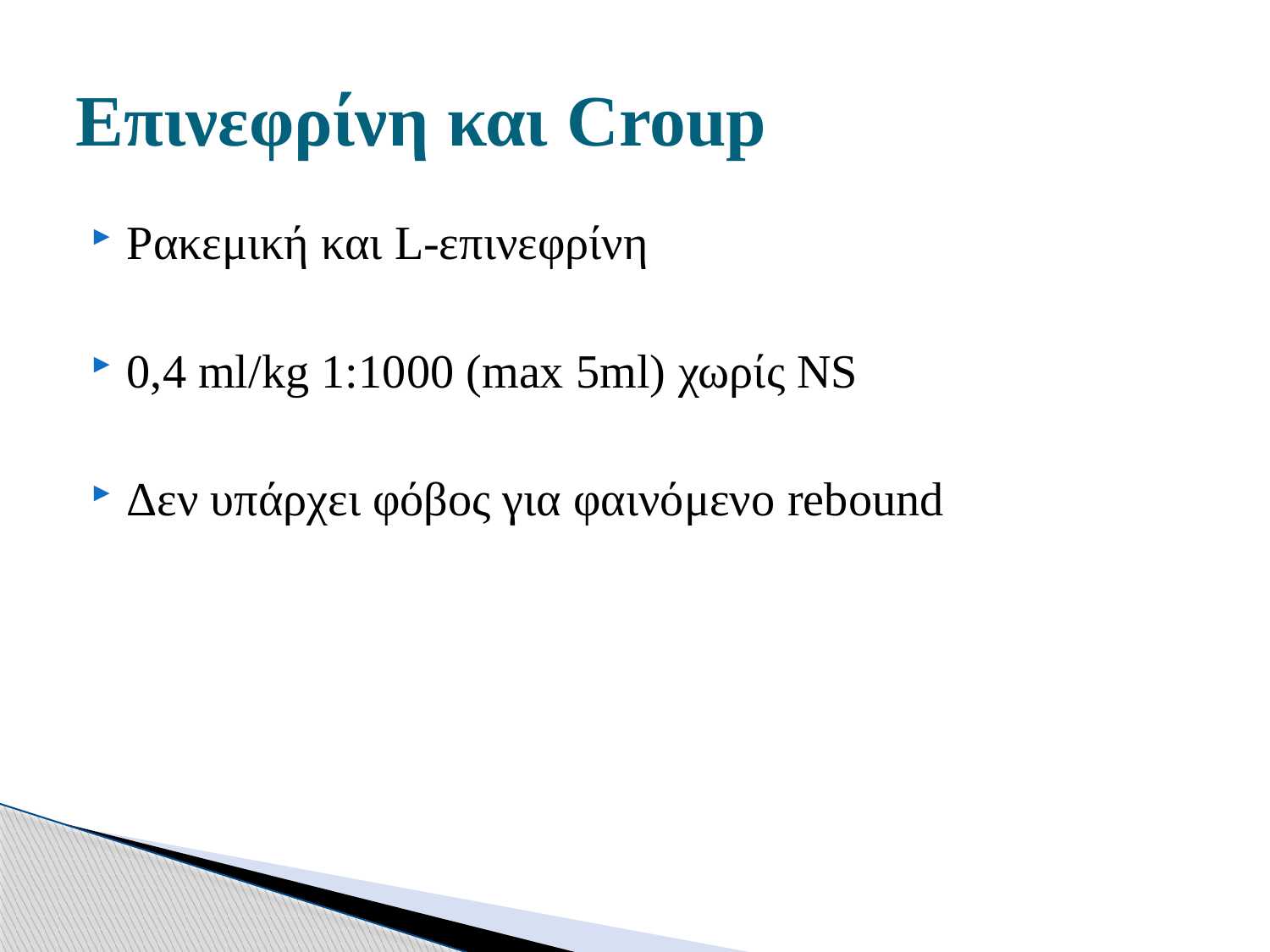

# Επινεφρίνη και Croup
Ρακεμική και L-επινεφρίνη

0,4 ml/kg 1:1000 (max 5ml) χωρίς NS

Δεν υπάρχει φόβος για φαινόμενο rebound